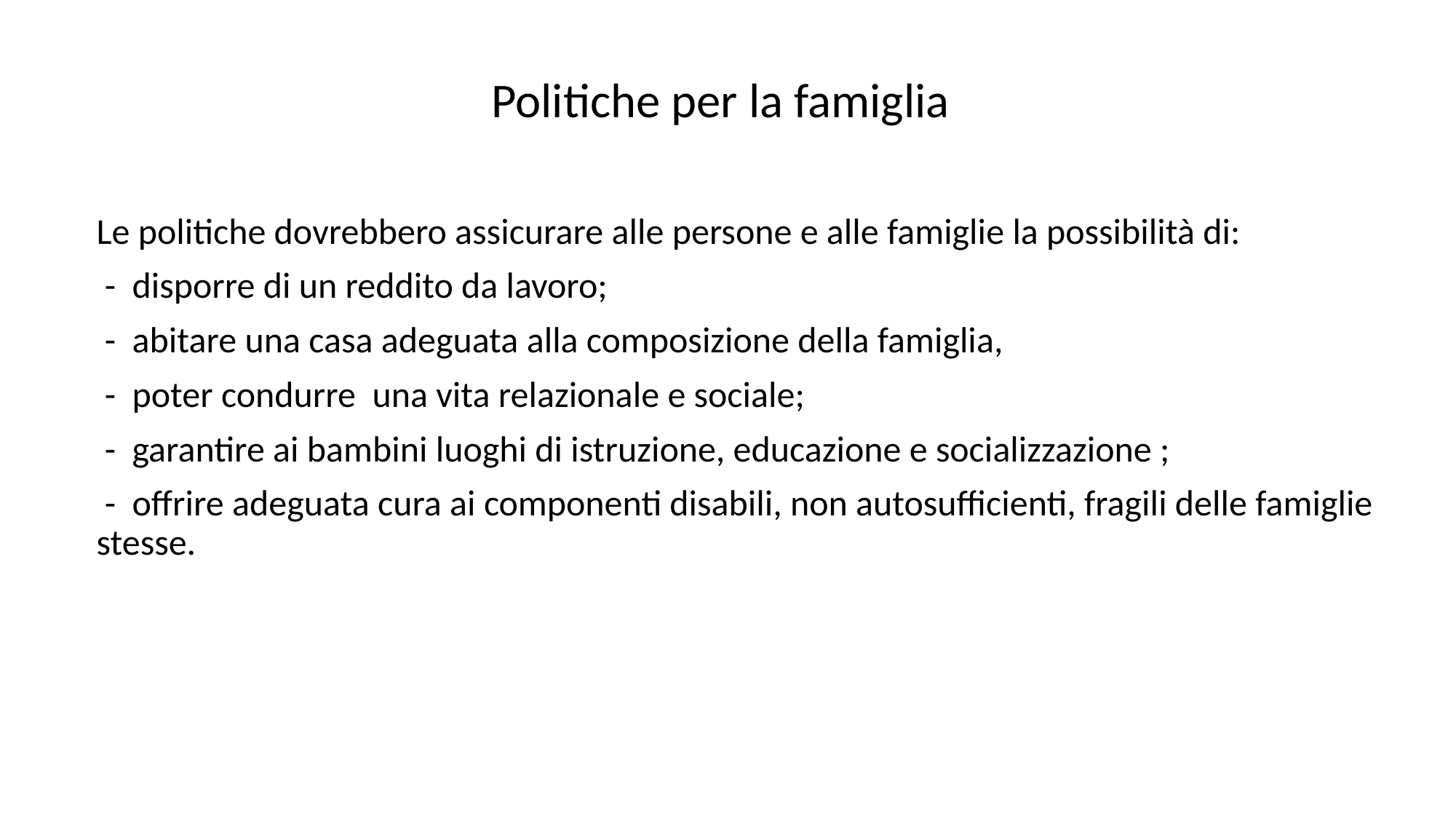

# Politiche per la famiglia
Le politiche dovrebbero assicurare alle persone e alle famiglie la possibilità di:
 -  disporre di un reddito da lavoro;
 -  abitare una casa adeguata alla composizione della famiglia,
 -  poter condurre  una vita relazionale e sociale;
 -  garantire ai bambini luoghi di istruzione, educazione e socializzazione ;
 -  offrire adeguata cura ai componenti disabili, non autosufficienti, fragili delle famiglie stesse.